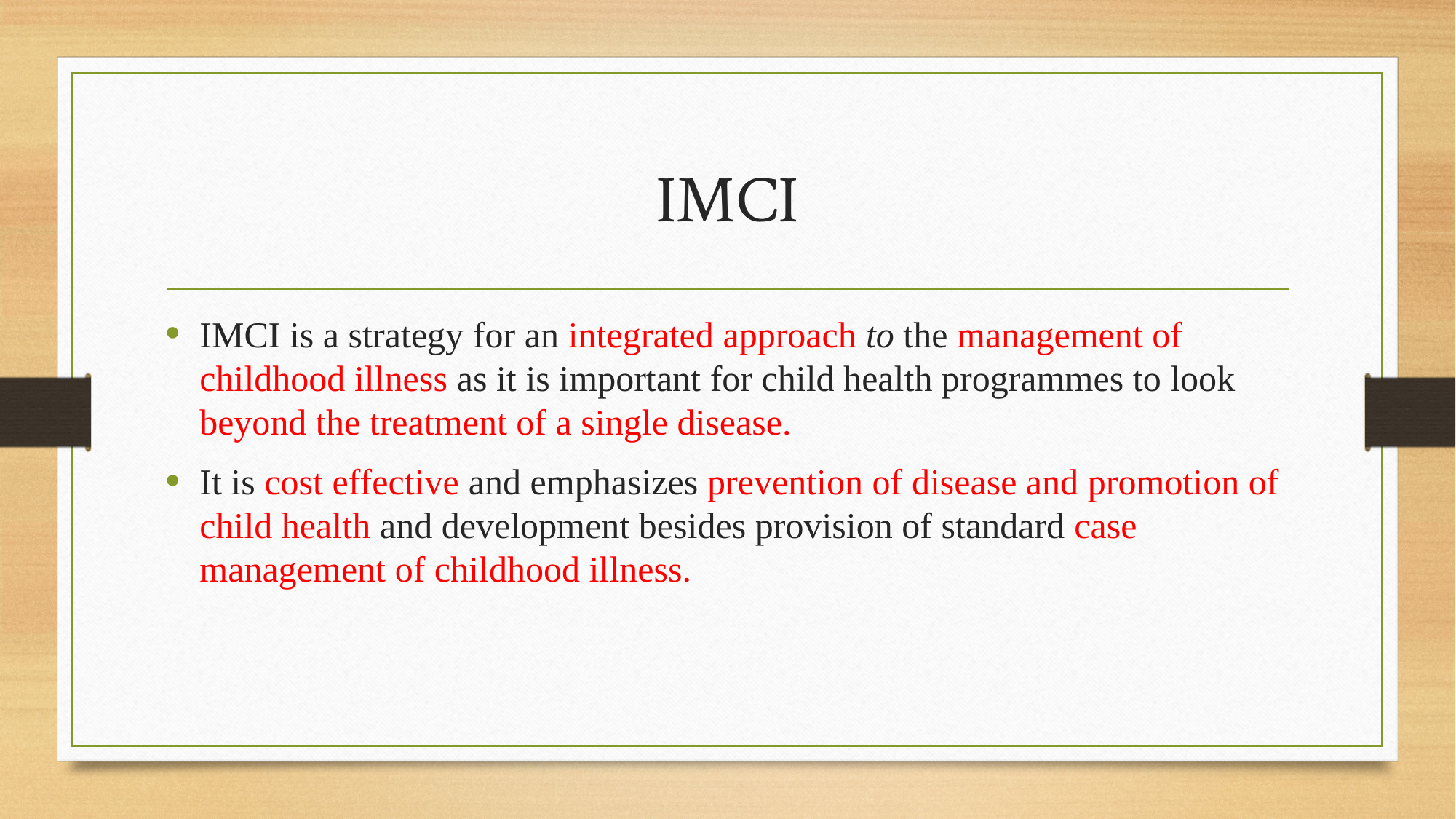

# IMCI
IMCI is a strategy for an integrated approach to the management of childhood illness as it is important for child health programmes to look beyond the treatment of a single disease.
It is cost effective and emphasizes prevention of disease and promotion of child health and development besides provision of standard case management of childhood illness.